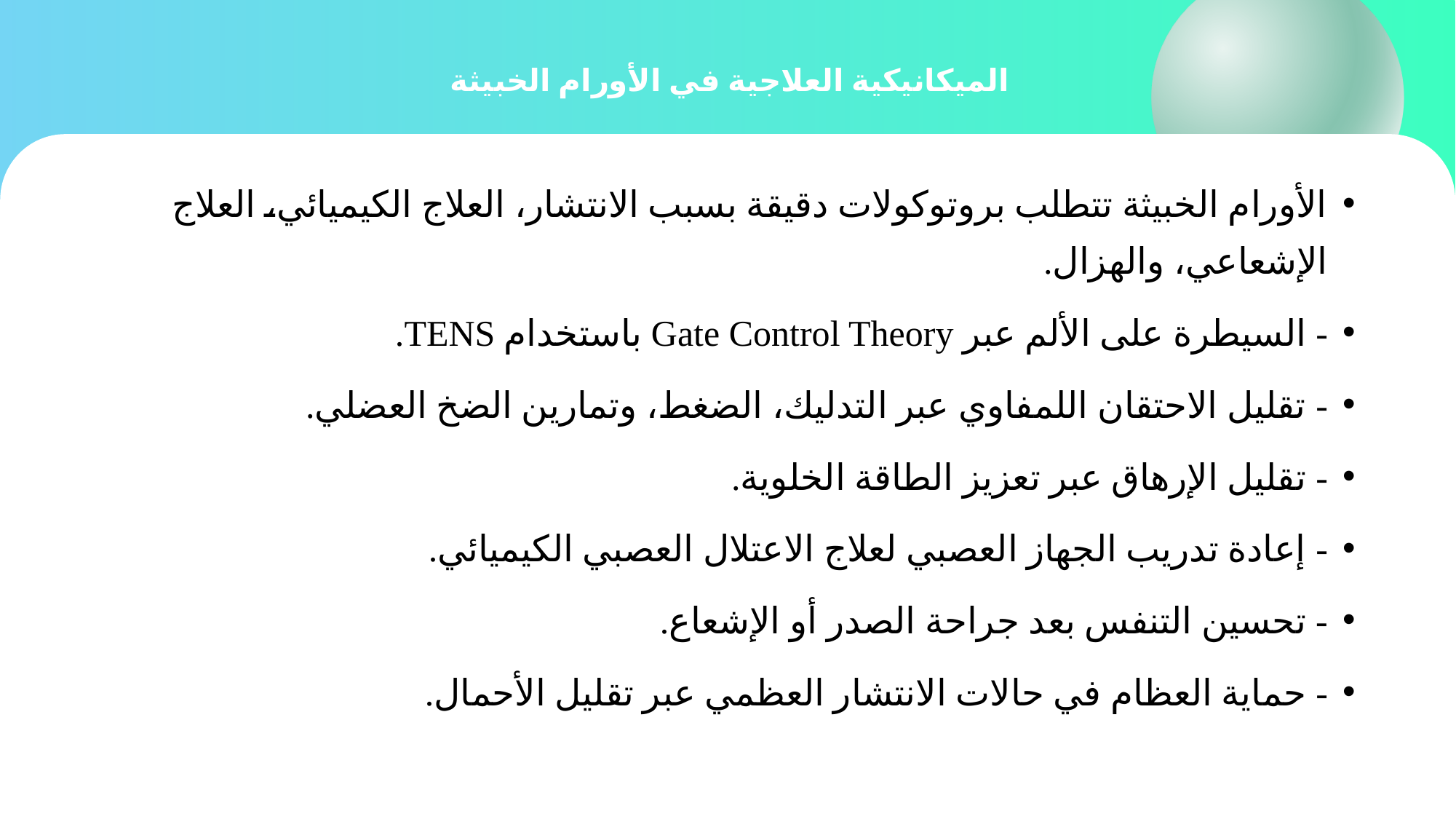

# الميكانيكية العلاجية في الأورام الخبيثة
الأورام الخبيثة تتطلب بروتوكولات دقيقة بسبب الانتشار، العلاج الكيميائي، العلاج الإشعاعي، والهزال.
- السيطرة على الألم عبر Gate Control Theory باستخدام TENS.
- تقليل الاحتقان اللمفاوي عبر التدليك، الضغط، وتمارين الضخ العضلي.
- تقليل الإرهاق عبر تعزيز الطاقة الخلوية.
- إعادة تدريب الجهاز العصبي لعلاج الاعتلال العصبي الكيميائي.
- تحسين التنفس بعد جراحة الصدر أو الإشعاع.
- حماية العظام في حالات الانتشار العظمي عبر تقليل الأحمال.